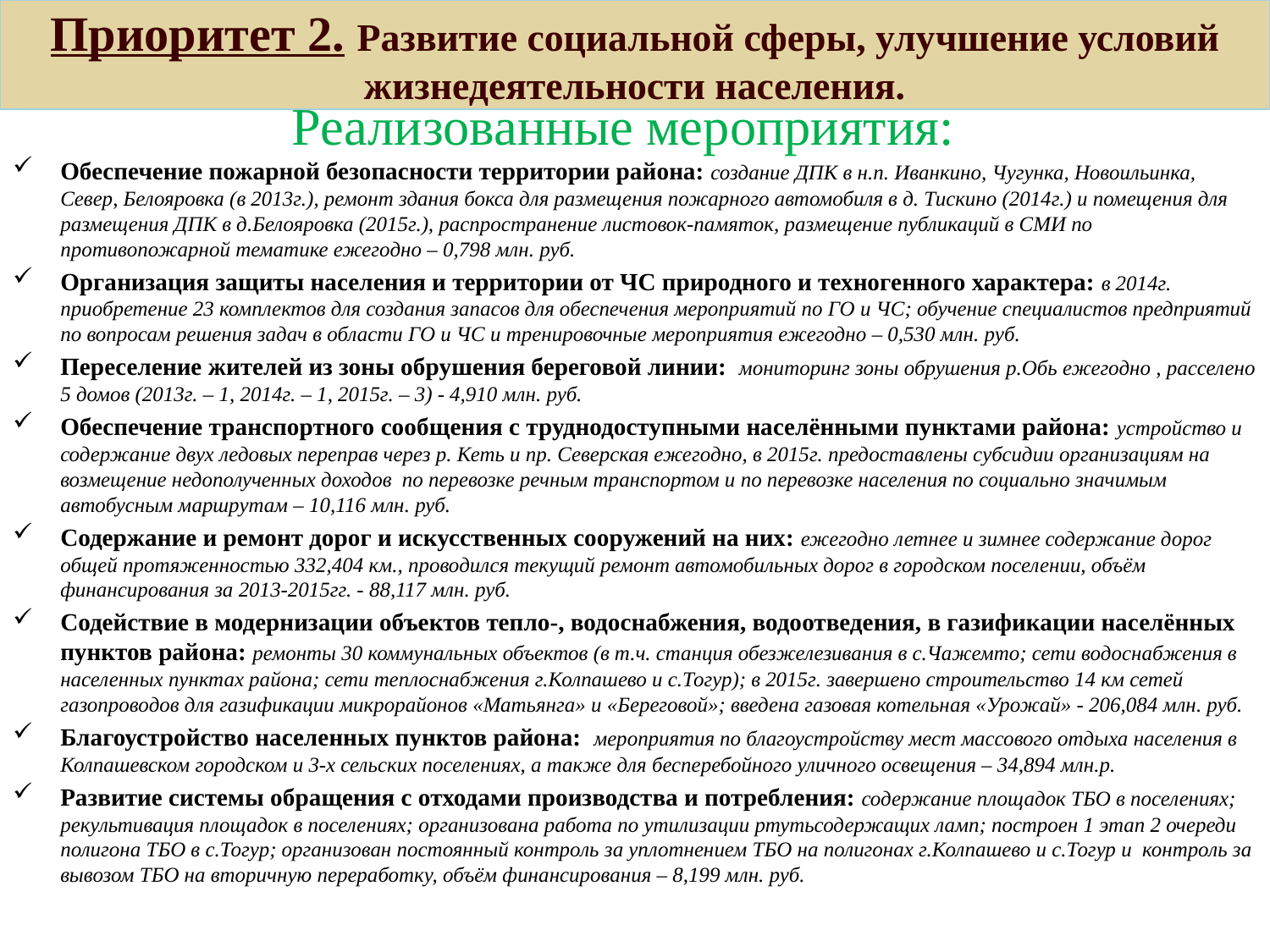

Приоритет 2. Развитие социальной сферы, улучшение условий жизнедеятельности населения.
# Реализованные мероприятия:
Обеспечение пожарной безопасности территории района: создание ДПК в н.п. Иванкино, Чугунка, Новоильинка, Север, Белояровка (в 2013г.), ремонт здания бокса для размещения пожарного автомобиля в д. Тискино (2014г.) и помещения для размещения ДПК в д.Белояровка (2015г.), распространение листовок-памяток, размещение публикаций в СМИ по противопожарной тематике ежегодно – 0,798 млн. руб.
Организация защиты населения и территории от ЧС природного и техногенного характера: в 2014г. приобретение 23 комплектов для создания запасов для обеспечения мероприятий по ГО и ЧС; обучение специалистов предприятий по вопросам решения задач в области ГО и ЧС и тренировочные мероприятия ежегодно – 0,530 млн. руб.
Переселение жителей из зоны обрушения береговой линии:  мониторинг зоны обрушения р.Обь ежегодно , расселено 5 домов (2013г. – 1, 2014г. – 1, 2015г. – 3) - 4,910 млн. руб.
Обеспечение транспортного сообщения с труднодоступными населёнными пунктами района: устройство и содержание двух ледовых переправ через р. Кеть и пр. Северская ежегодно, в 2015г. предоставлены субсидии организациям на возмещение недополученных доходов  по перевозке речным транспортом и по перевозке населения по социально значимым автобусным маршрутам – 10,116 млн. руб.
Содержание и ремонт дорог и искусственных сооружений на них: ежегодно летнее и зимнее содержание дорог общей протяженностью 332,404 км., проводился текущий ремонт автомобильных дорог в городском поселении, объём финансирования за 2013-2015гг. - 88,117 млн. руб.
Содействие в модернизации объектов тепло-, водоснабжения, водоотведения, в газификации населённых пунктов района: ремонты 30 коммунальных объектов (в т.ч. станция обезжелезивания в с.Чажемто; сети водоснабжения в населенных пунктах района; сети теплоснабжения г.Колпашево и с.Тогур); в 2015г. завершено строительство 14 км сетей газопроводов для газификации микрорайонов «Матьянга» и «Береговой»; введена газовая котельная «Урожай» - 206,084 млн. руб.
Благоустройство населенных пунктов района:  мероприятия по благоустройству мест массового отдыха населения в Колпашевском городском и 3-х сельских поселениях, а также для бесперебойного уличного освещения – 34,894 млн.р.
Развитие системы обращения с отходами производства и потребления: содержание площадок ТБО в поселениях; рекультивация площадок в поселениях; организована работа по утилизации ртутьсодержащих ламп; построен 1 этап 2 очереди полигона ТБО в с.Тогур; организован постоянный контроль за уплотнением ТБО на полигонах г.Колпашево и с.Тогур и  контроль за вывозом ТБО на вторичную переработку, объём финансирования – 8,199 млн. руб.